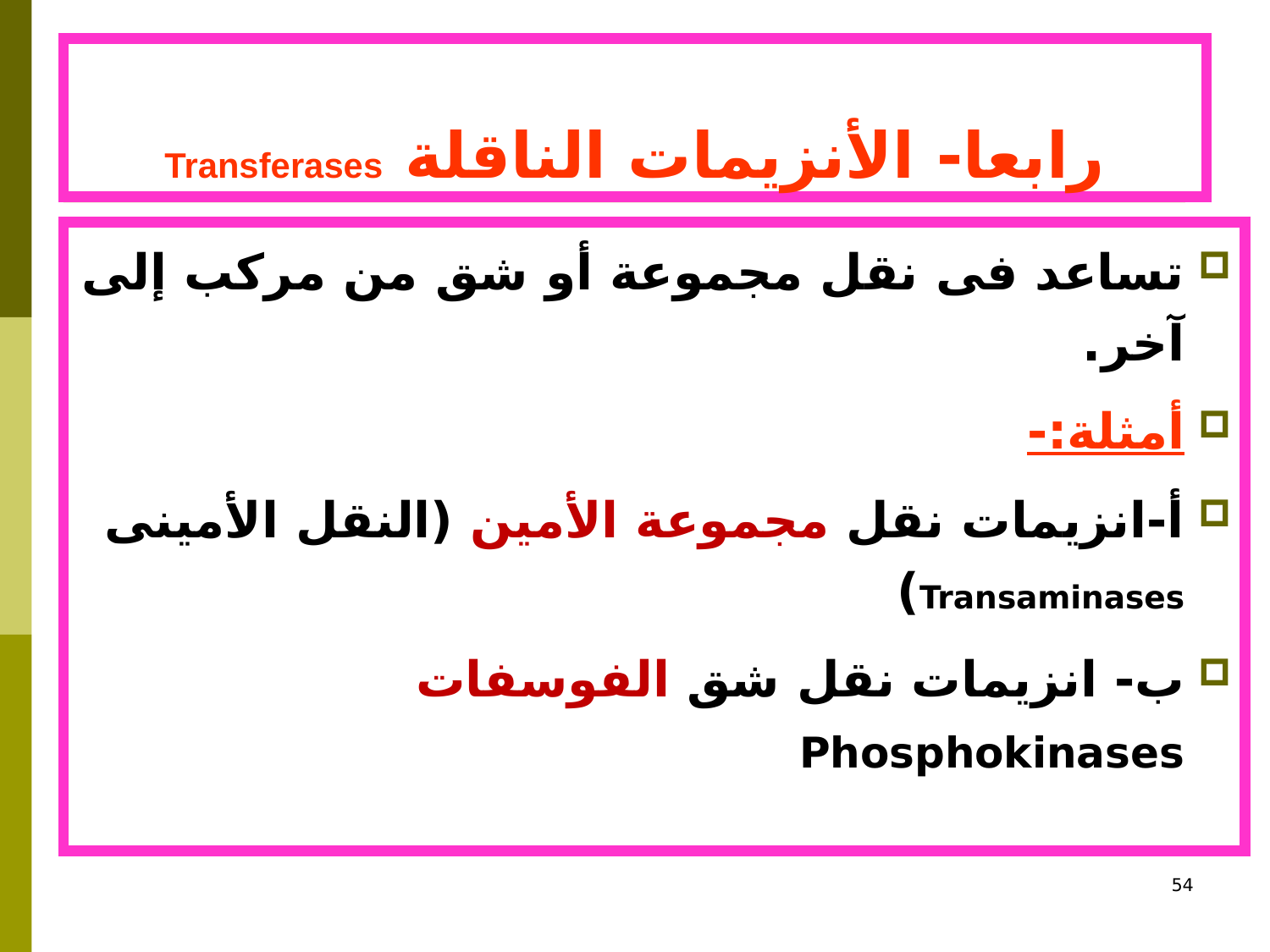

# رابعا- الأنزيمات الناقلة Transferases
تساعد فى نقل مجموعة أو شق من مركب إلى آخر.
أمثلة:-
أ-انزيمات نقل مجموعة الأمين (النقل الأمينى Transaminases)
ب- انزيمات نقل شق الفوسفات  Phosphokinases
54